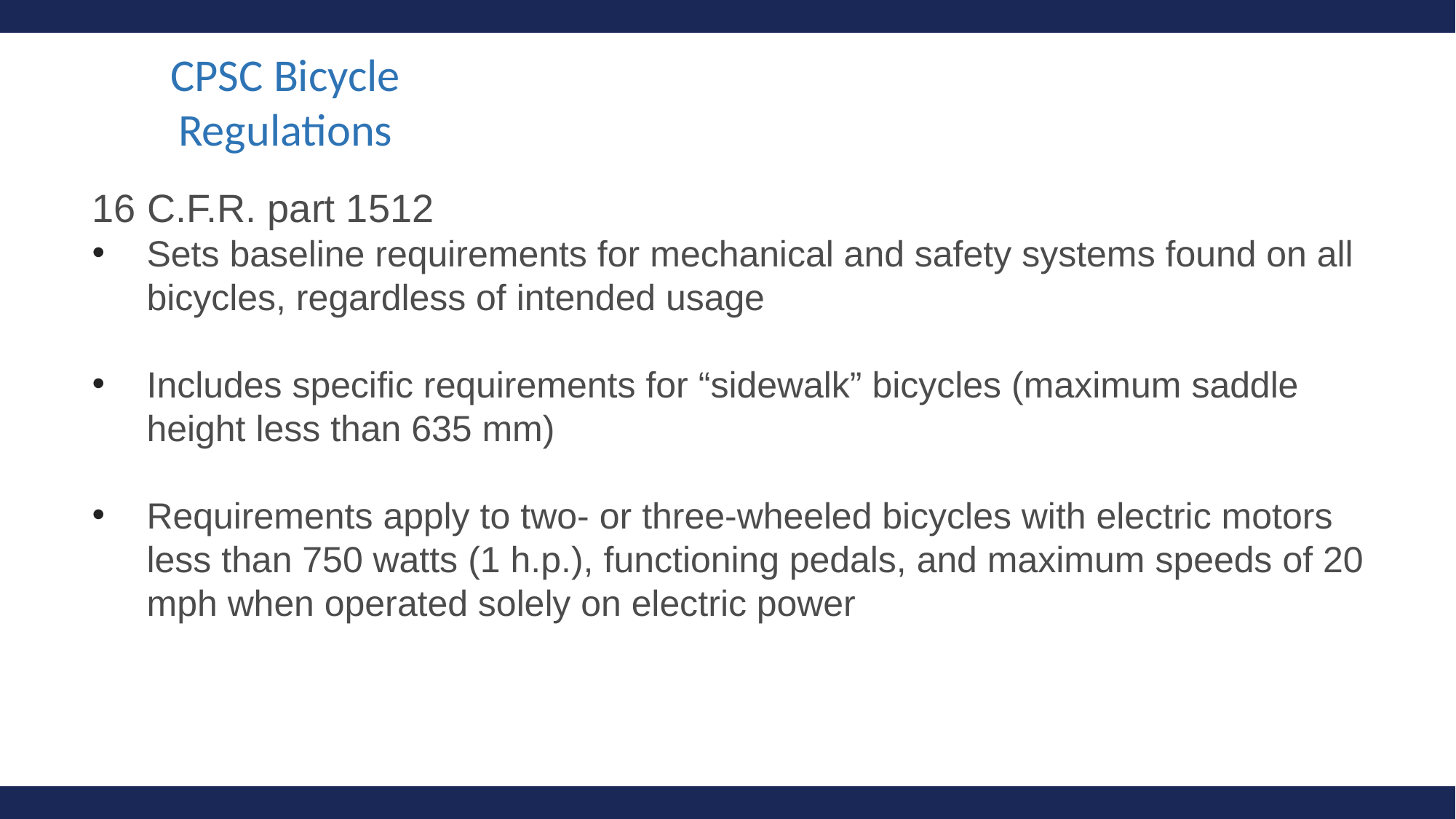

# CPSC Bicycle Regulations
16 C.F.R. part 1512
Sets baseline requirements for mechanical and safety systems found on all bicycles, regardless of intended usage

Includes specific requirements for “sidewalk” bicycles (maximum saddle height less than 635 mm)

Requirements apply to two- or three-wheeled bicycles with electric motors less than 750 watts (1 h.p.), functioning pedals, and maximum speeds of 20 mph when operated solely on electric power